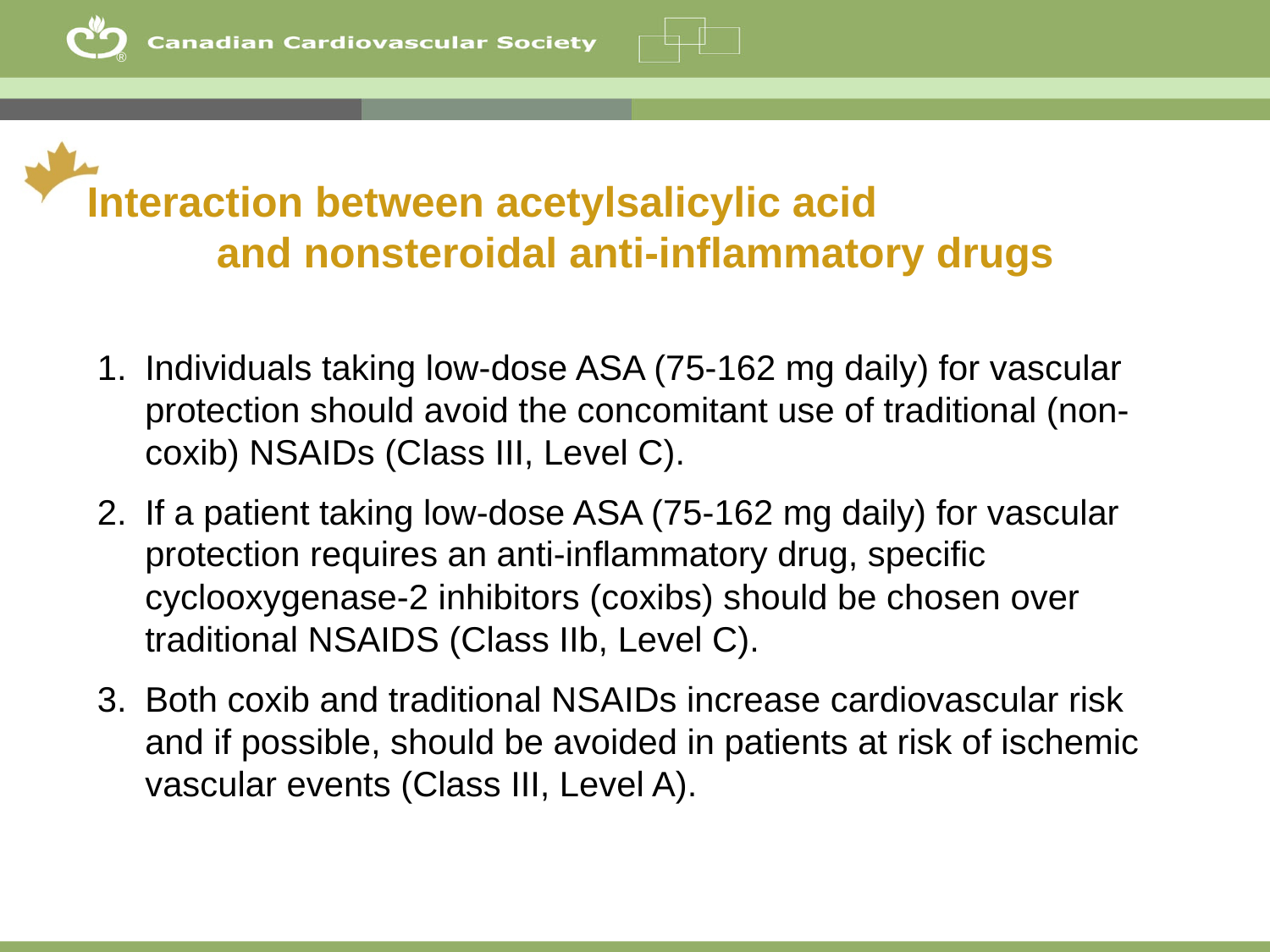

Interaction between acetylsalicylic acid                                   and nonsteroidal anti-inflammatory drugs
Individuals taking low-dose ASA (75-162 mg daily) for vascular protection should avoid the concomitant use of traditional (non-coxib) NSAIDs (Class III, Level C).
If a patient taking low-dose ASA (75-162 mg daily) for vascular protection requires an anti-inflammatory drug, specific cyclooxygenase-2 inhibitors (coxibs) should be chosen over traditional NSAIDS (Class IIb, Level C).
Both coxib and traditional NSAIDs increase cardiovascular risk and if possible, should be avoided in patients at risk of ischemic vascular events (Class III, Level A).